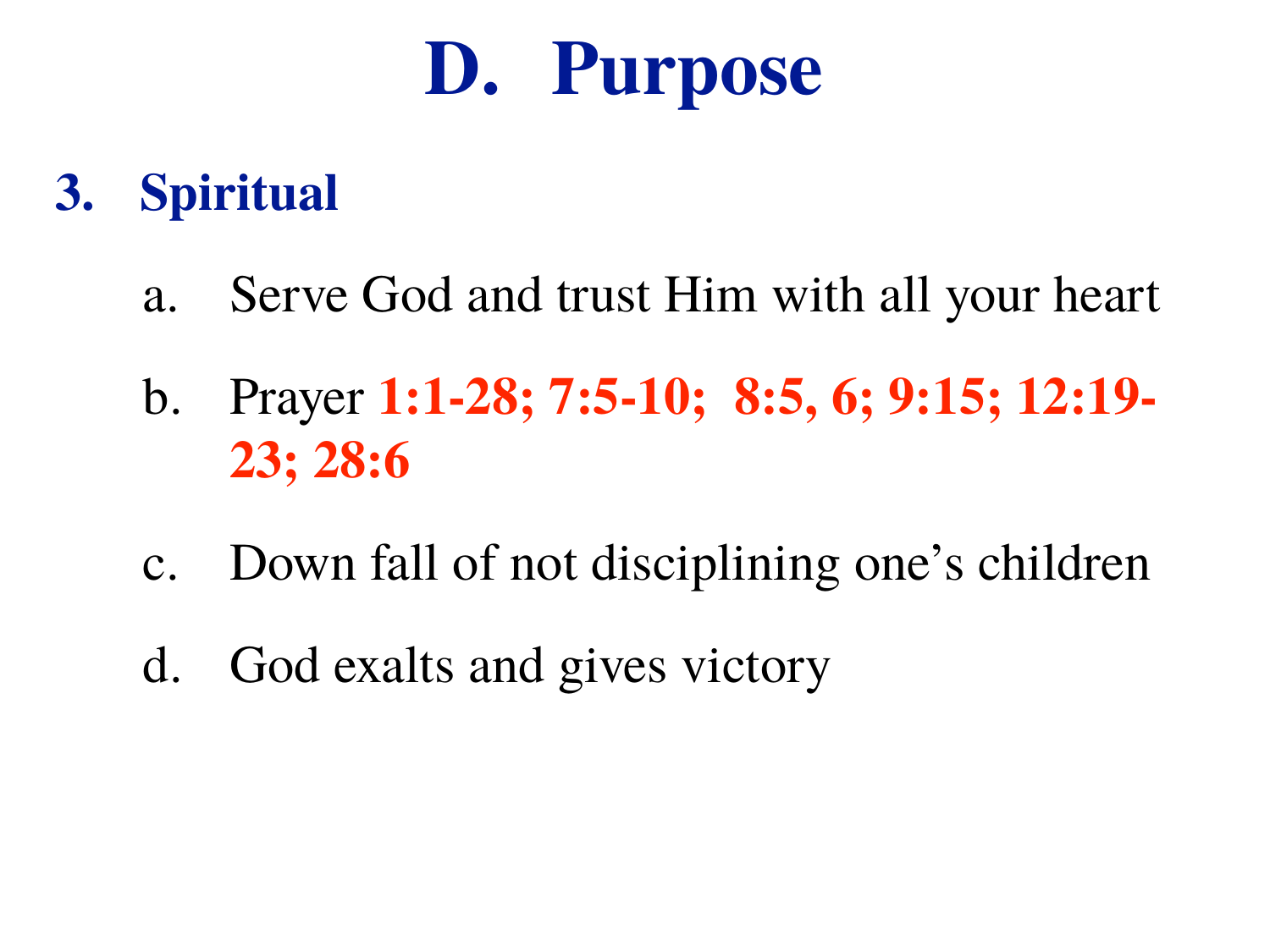

# D.	Purpose
Spiritual
Serve God and trust Him with all your heart
Prayer 1:1-28; 7:5-10;  8:5, 6; 9:15; 12:19-23; 28:6
Down fall of not disciplining one’s children
d.	God exalts and gives victory